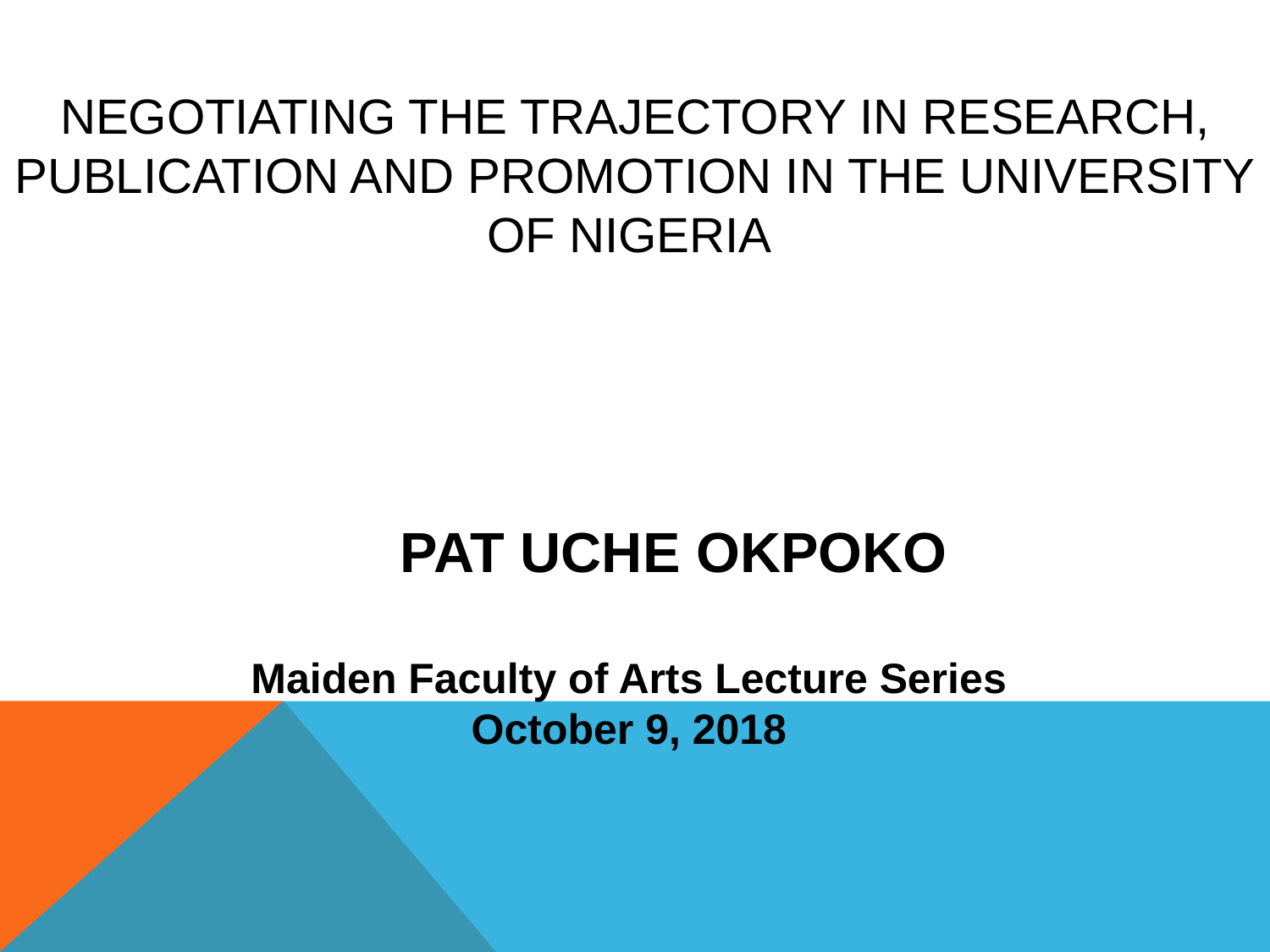

# NEGOTIATING THE TRAJECTORY IN RESEARCH, PUBLICATION AND PROMOTION IN THE UNIVERSITY OF NIGERIA Pat Uche Okpoko Maiden Faculty of Arts Lecture Series October 9, 2018